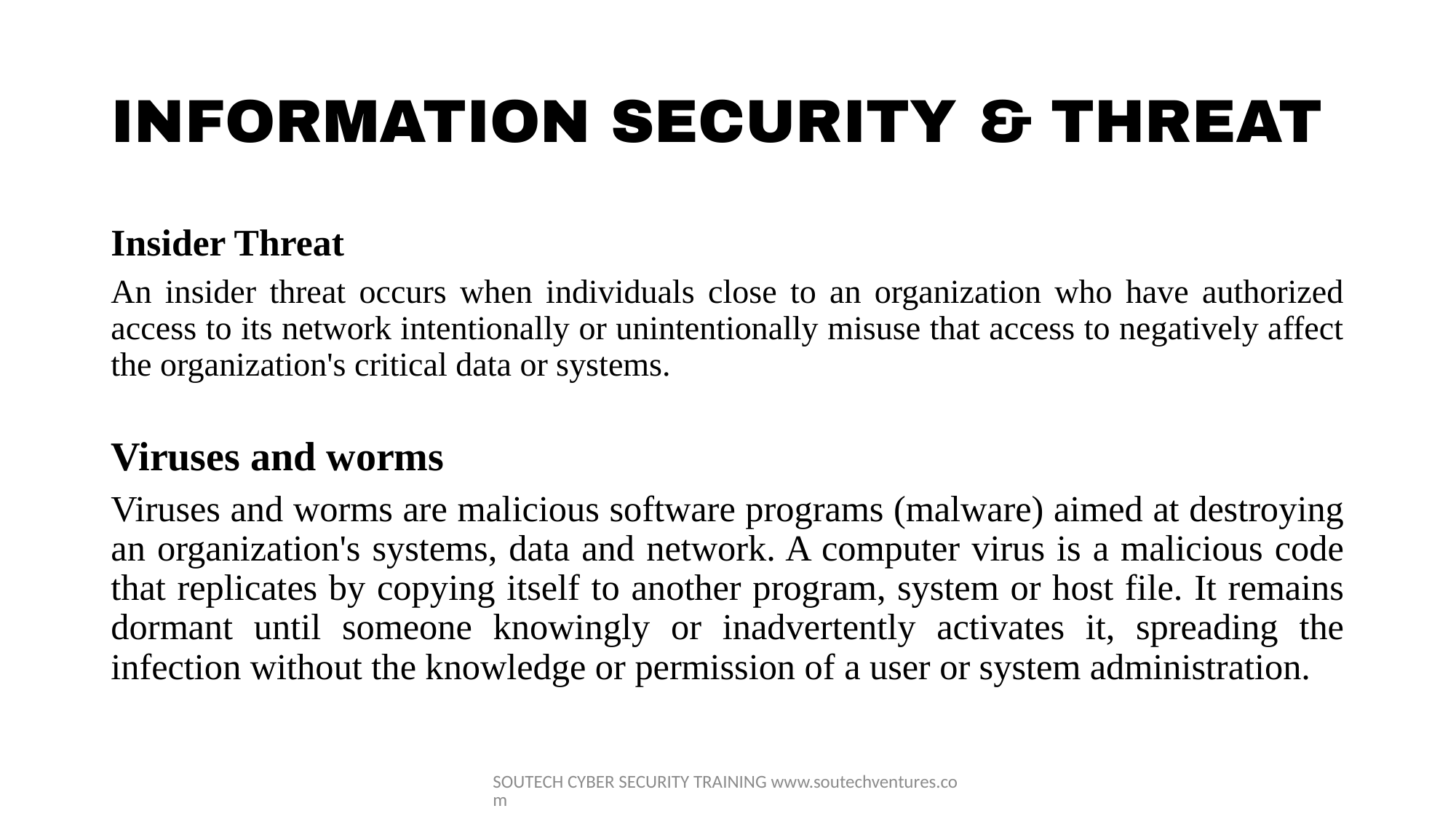

# INFORMATION SECURITY & THREAT
Insider Threat
An insider threat occurs when individuals close to an organization who have authorized access to its network intentionally or unintentionally misuse that access to negatively affect the organization's critical data or systems.

Viruses and worms
Viruses and worms are malicious software programs (malware) aimed at destroying an organization's systems, data and network. A computer virus is a malicious code that replicates by copying itself to another program, system or host file. It remains dormant until someone knowingly or inadvertently activates it, spreading the infection without the knowledge or permission of a user or system administration.
SOUTECH CYBER SECURITY TRAINING www.soutechventures.com